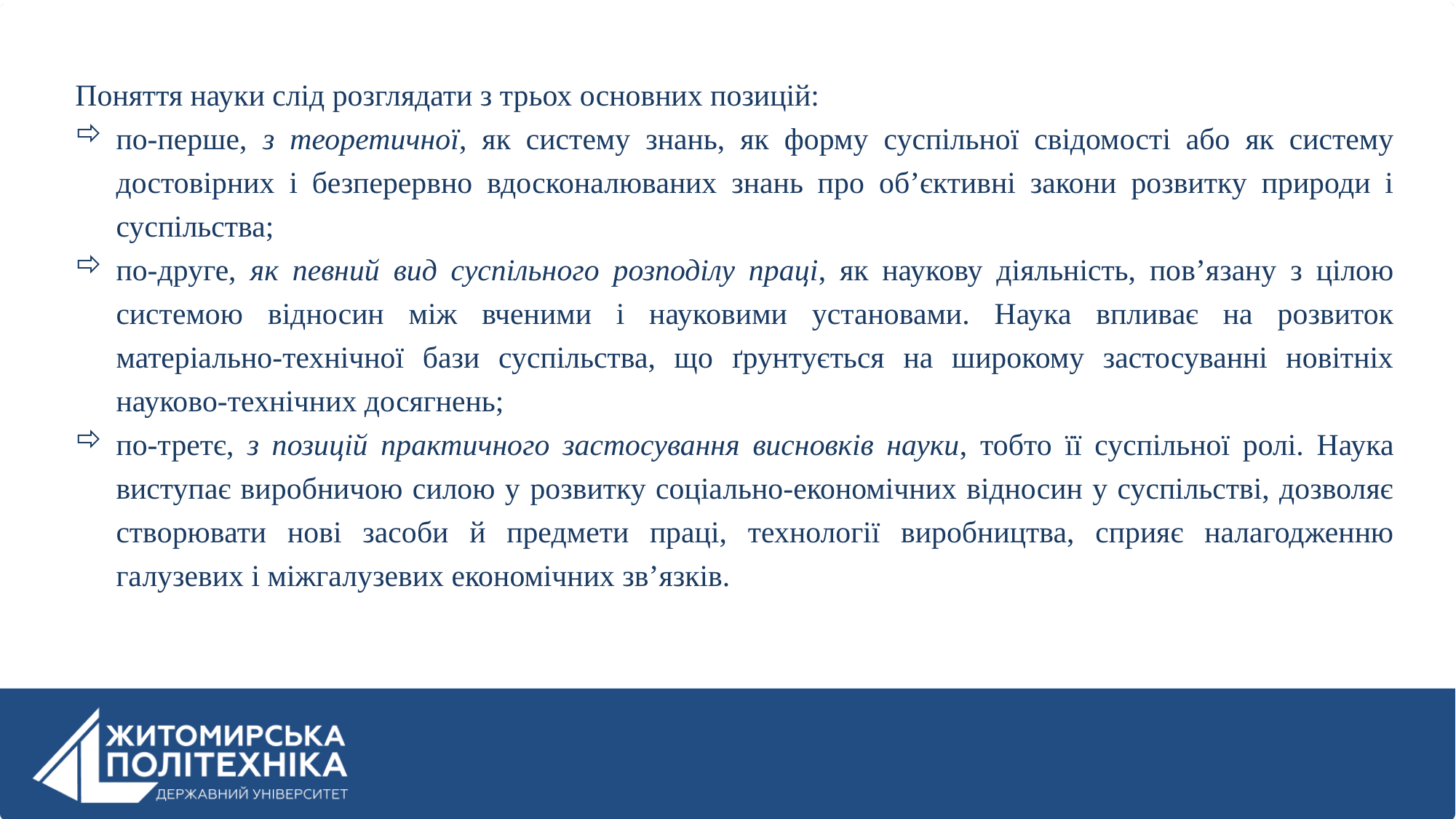

Поняття науки слід розглядати з трьох основних позицій:
по-перше, з теоретичної, як систему знань, як форму суспільної свідомості або як систему достовірних і безперервно вдосконалюваних знань про об’єктивні закони розвитку природи і суспільства;
по-друге, як певний вид суспільного розподілу праці, як наукову діяльність, пов’язану з цілою системою відносин між вченими і науковими установами. Наука впливає на розвиток матеріально-технічної бази суспільства, що ґрунтується на широкому застосуванні новітніх науково-технічних досягнень;
по-третє, з позицій практичного застосування висновків науки, тобто її суспільної ролі. Наука виступає виробничою силою у розвитку соціально-економічних відносин у суспільстві, дозволяє створювати нові засоби й предмети праці, технології виробництва, сприяє налагодженню галузевих і міжгалузевих економічних зв’язків.